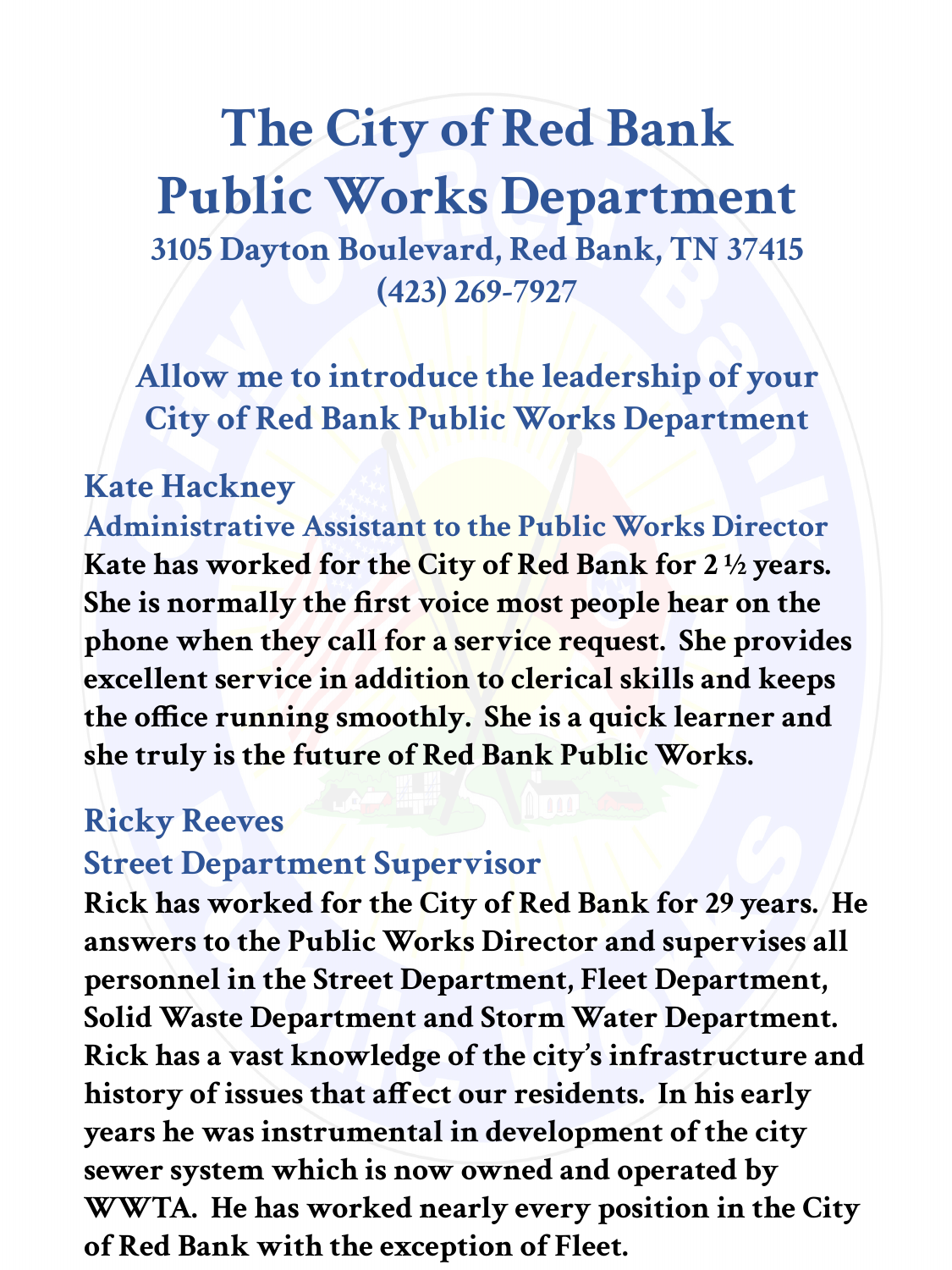

The City of Red Bank
Public Works Department
3105 Dayton Boulevard, Red Bank, TN 37415
(423) 269-7927

Allow me to introduce the leadership of your
City of Red Bank Public Works Department

Kate Hackney
Administrative Assistant to the Public Works Director
Kate has worked for the City of Red Bank for 2 ½ years.  She is normally the first voice most people hear on the phone when they call for a service request.  She provides excellent service in addition to clerical skills and keeps the office running smoothly.  She is a quick learner and she truly is the future of Red Bank Public Works.

Ricky Reeves
Street Department Supervisor
Rick has worked for the City of Red Bank for 29 years.  He answers to the Public Works Director and supervises all personnel in the Street Department, Fleet Department, Solid Waste Department and Storm Water Department.  Rick has a vast knowledge of the city’s infrastructure and history of issues that affect our residents.  In his early years he was instrumental in development of the city sewer system which is now owned and operated by WWTA.  He has worked nearly every position in the City of Red Bank with the exception of Fleet.